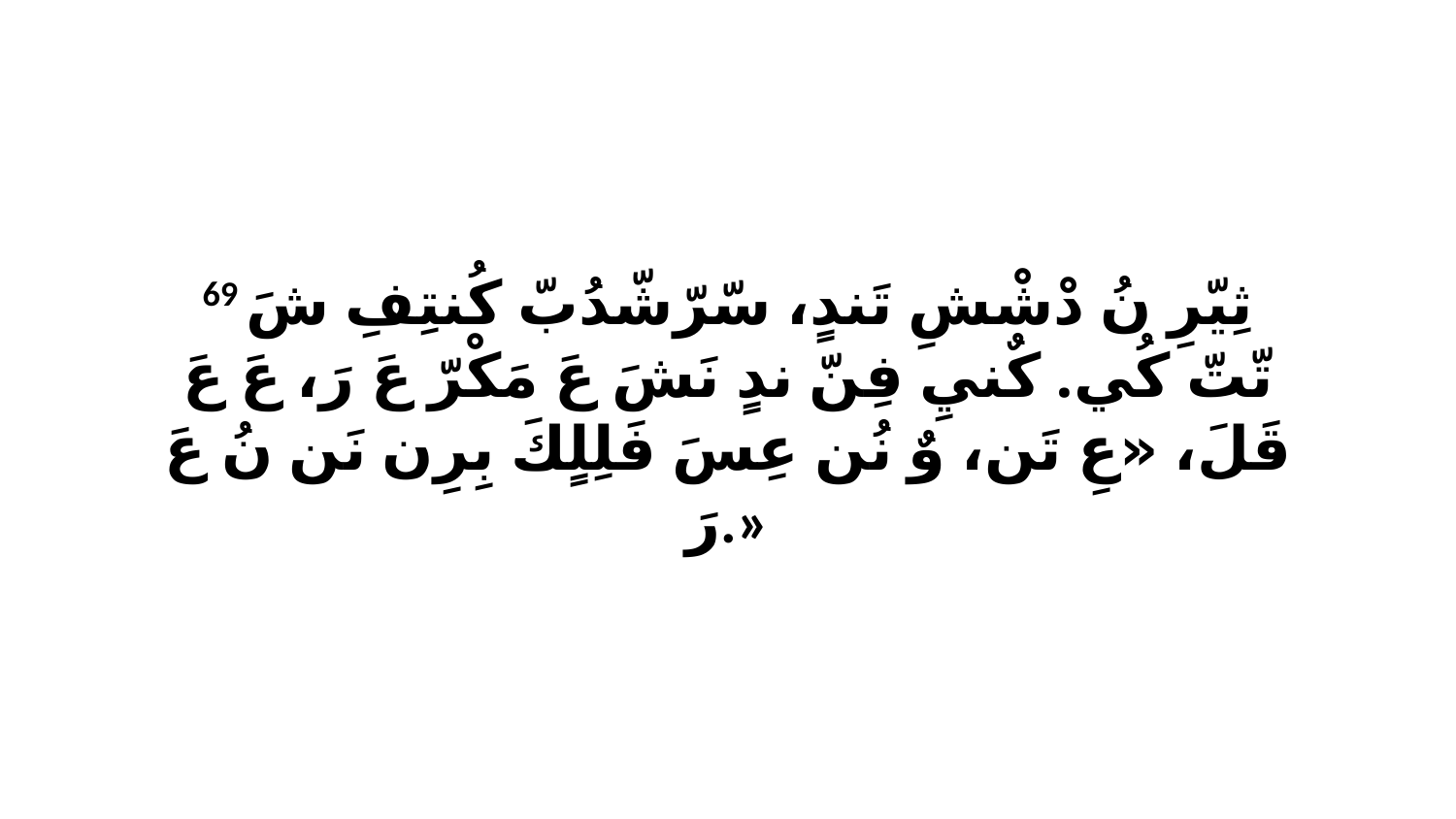

69 ثِيّرِ نُ دْشْشِ تَندٍ، سّرّشّدُبّ كُنتِفِ شَ تّتّ كُي. كٌنيِ فِنّ ندٍ نَشَ عَ مَكْرّ عَ رَ، عَ عَ قَلَ، «عِ تَن، وٌ نُن عِسَ فَلِلٍكَ بِرِن نَن نُ عَ رَ.»